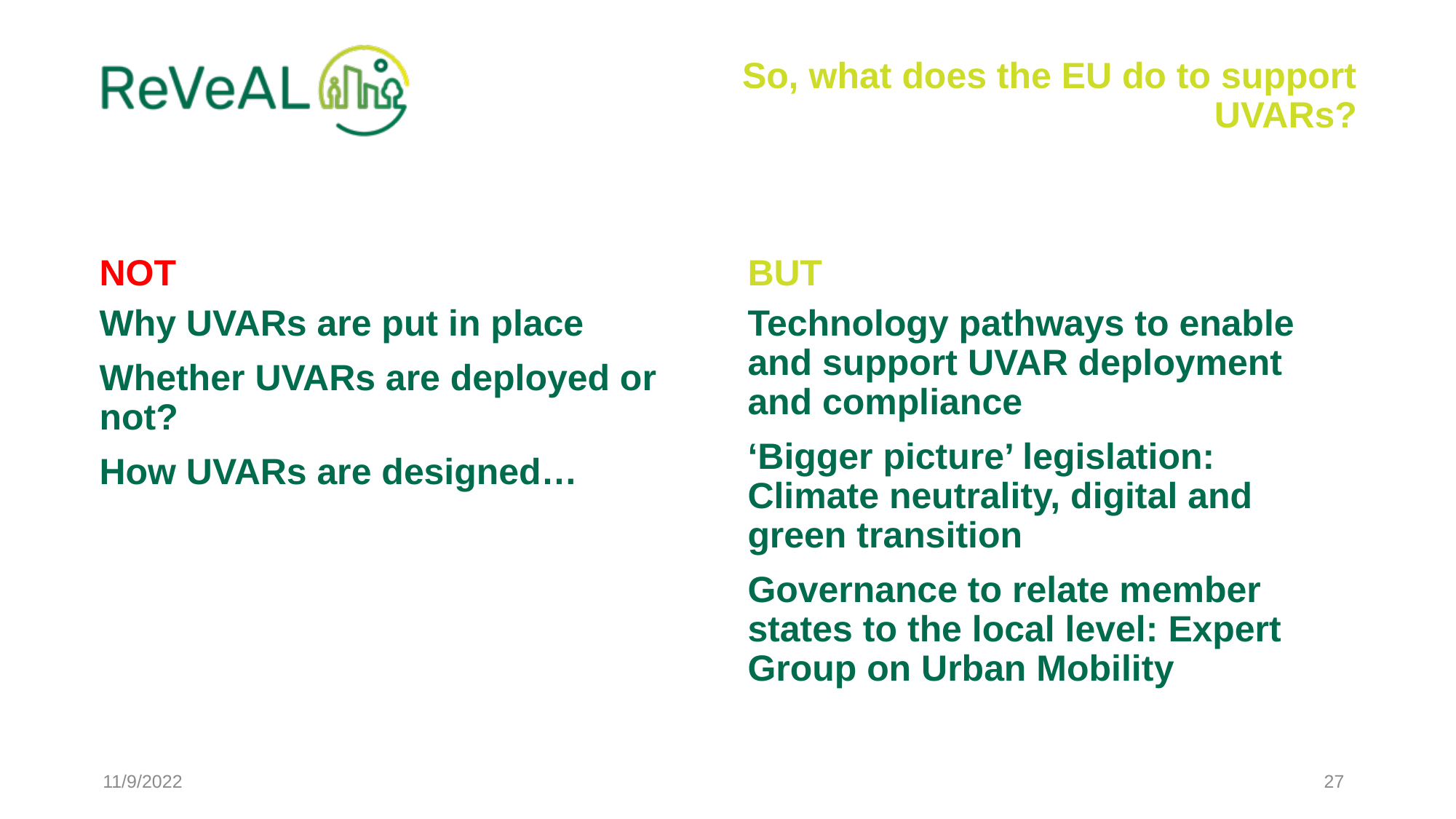

So, what does the EU do to support UVARs?
NOT
BUT
Why UVARs are put in place
Whether UVARs are deployed or not?
How UVARs are designed…
Technology pathways to enable and support UVAR deployment and compliance
‘Bigger picture’ legislation: Climate neutrality, digital and green transition
Governance to relate member states to the local level: Expert Group on Urban Mobility
11/9/2022
27